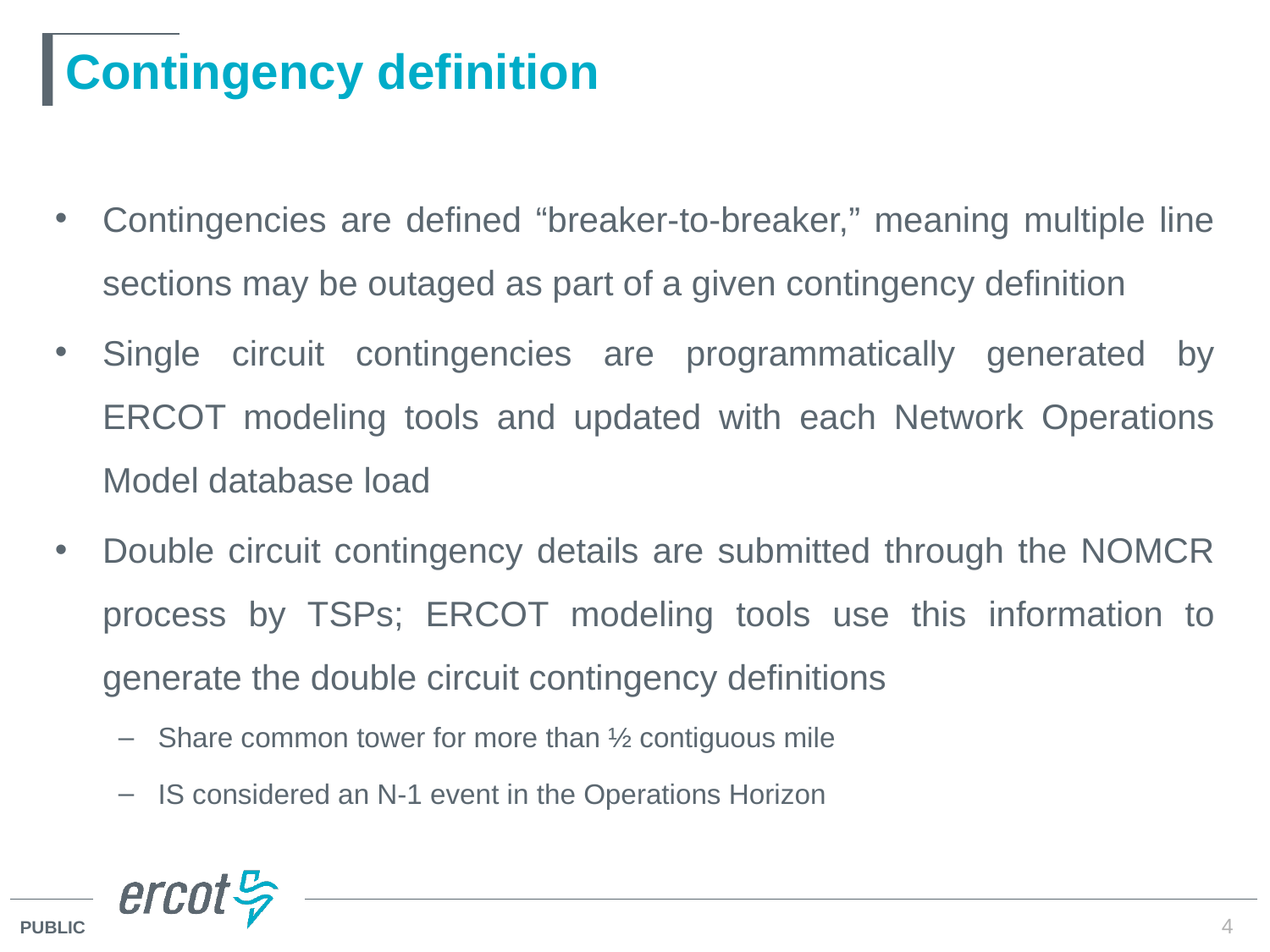

# Contingency definition
Contingencies are defined “breaker-to-breaker,” meaning multiple line sections may be outaged as part of a given contingency definition
Single circuit contingencies are programmatically generated by ERCOT modeling tools and updated with each Network Operations Model database load
Double circuit contingency details are submitted through the NOMCR process by TSPs; ERCOT modeling tools use this information to generate the double circuit contingency definitions
Share common tower for more than ½ contiguous mile
IS considered an N-1 event in the Operations Horizon
4